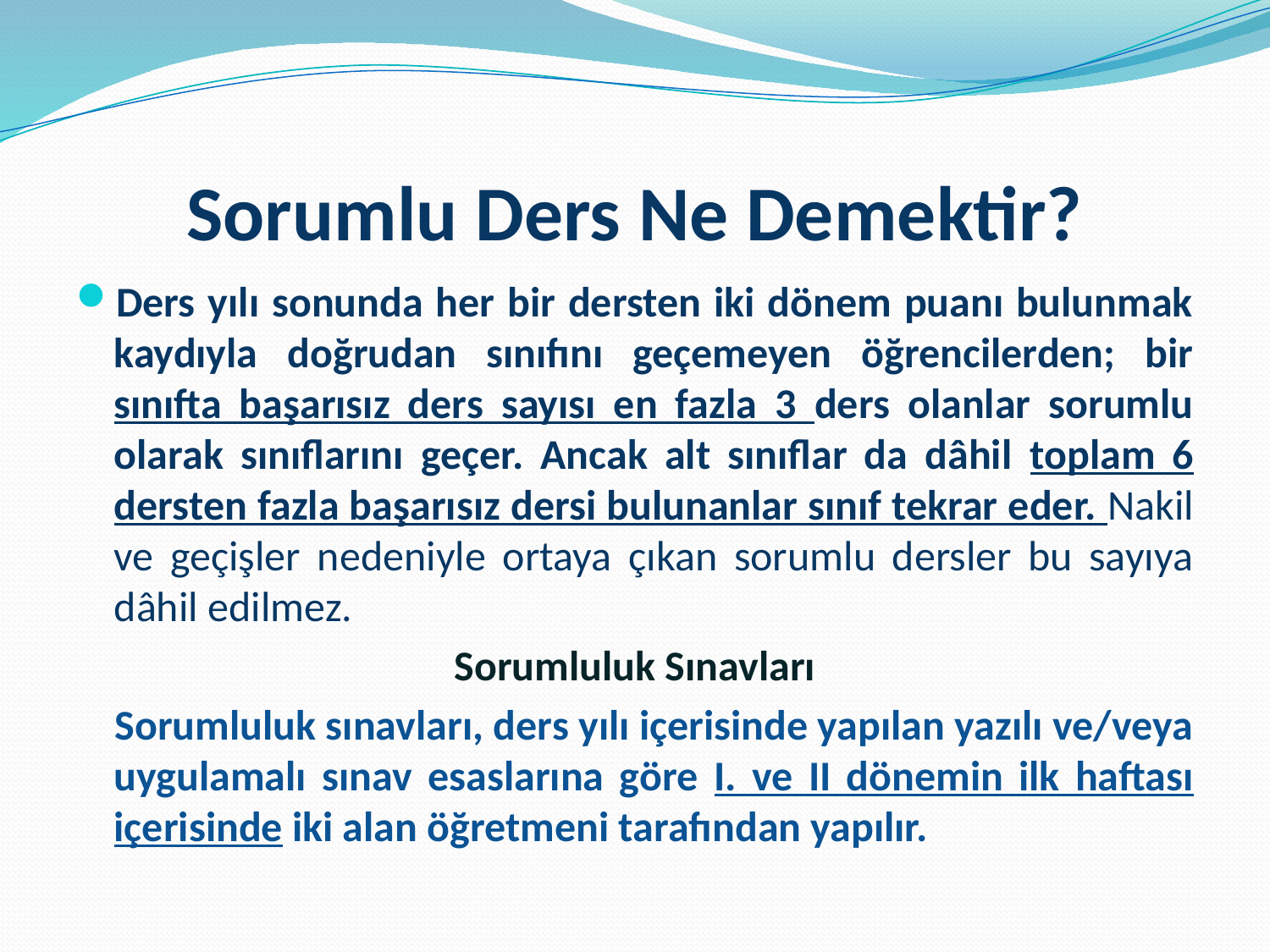

# Sorumlu Ders Ne Demektir?
Ders yılı sonunda her bir dersten iki dönem puanı bulunmak kaydıyla doğrudan sınıfını geçemeyen öğrencilerden; bir sınıfta başarısız ders sayısı en fazla 3 ders olanlar sorumlu olarak sınıflarını geçer. Ancak alt sınıflar da dâhil toplam 6 dersten fazla başarısız dersi bulunanlar sınıf tekrar eder. Nakil ve geçişler nedeniyle ortaya çıkan sorumlu dersler bu sayıya dâhil edilmez.
Sorumluluk Sınavları
    Sorumluluk sınavları, ders yılı içerisinde yapılan yazılı ve/veya uygulamalı sınav esaslarına göre I. ve II dönemin ilk haftası içerisinde iki alan öğretmeni tarafından yapılır.